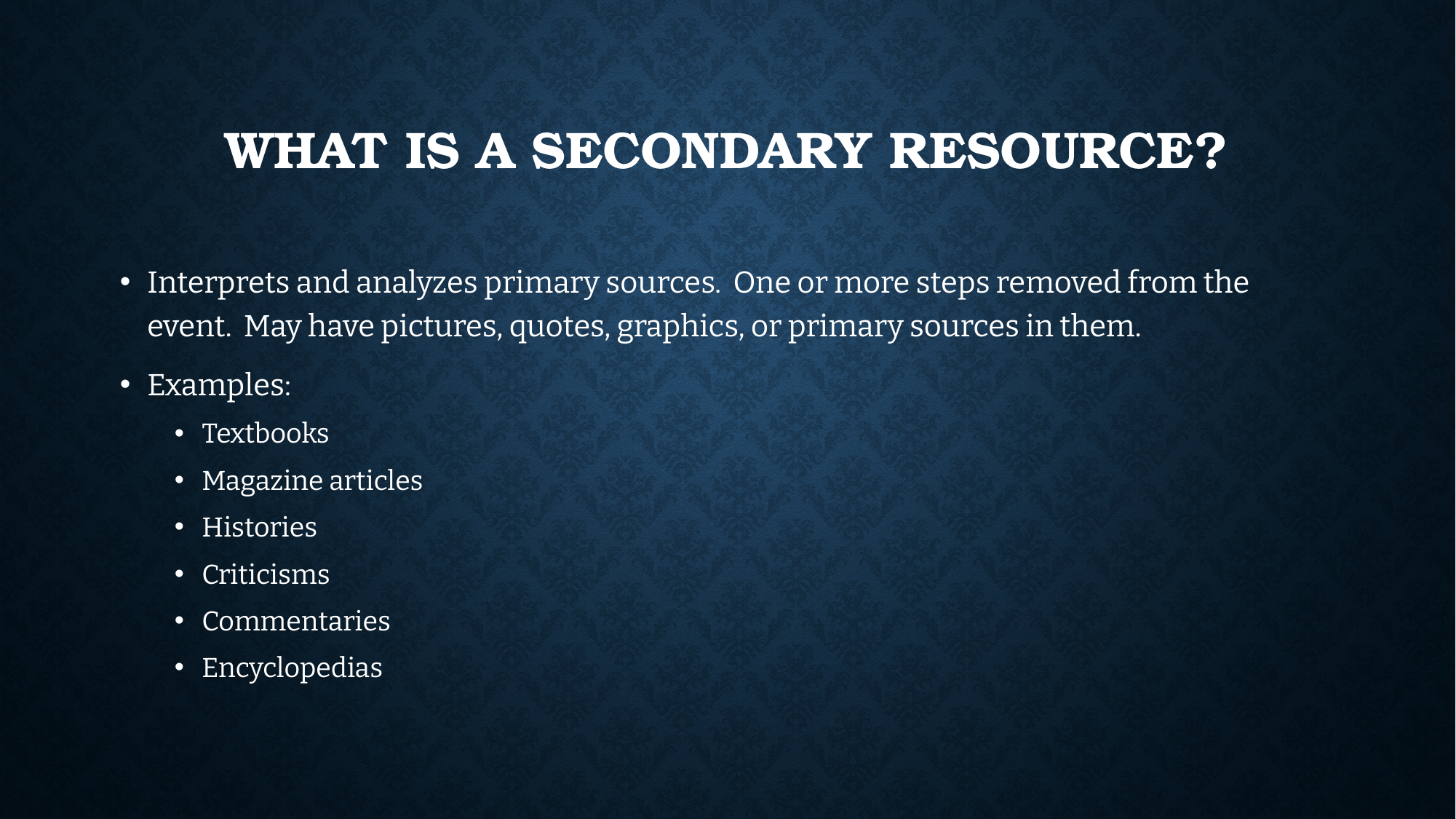

# What is a Secondary Resource?
Interprets and analyzes primary sources.  One or more steps removed from the event.  May have pictures, quotes, graphics, or primary sources in them.
Examples:
Textbooks
Magazine articles
Histories
Criticisms
Commentaries
Encyclopedias